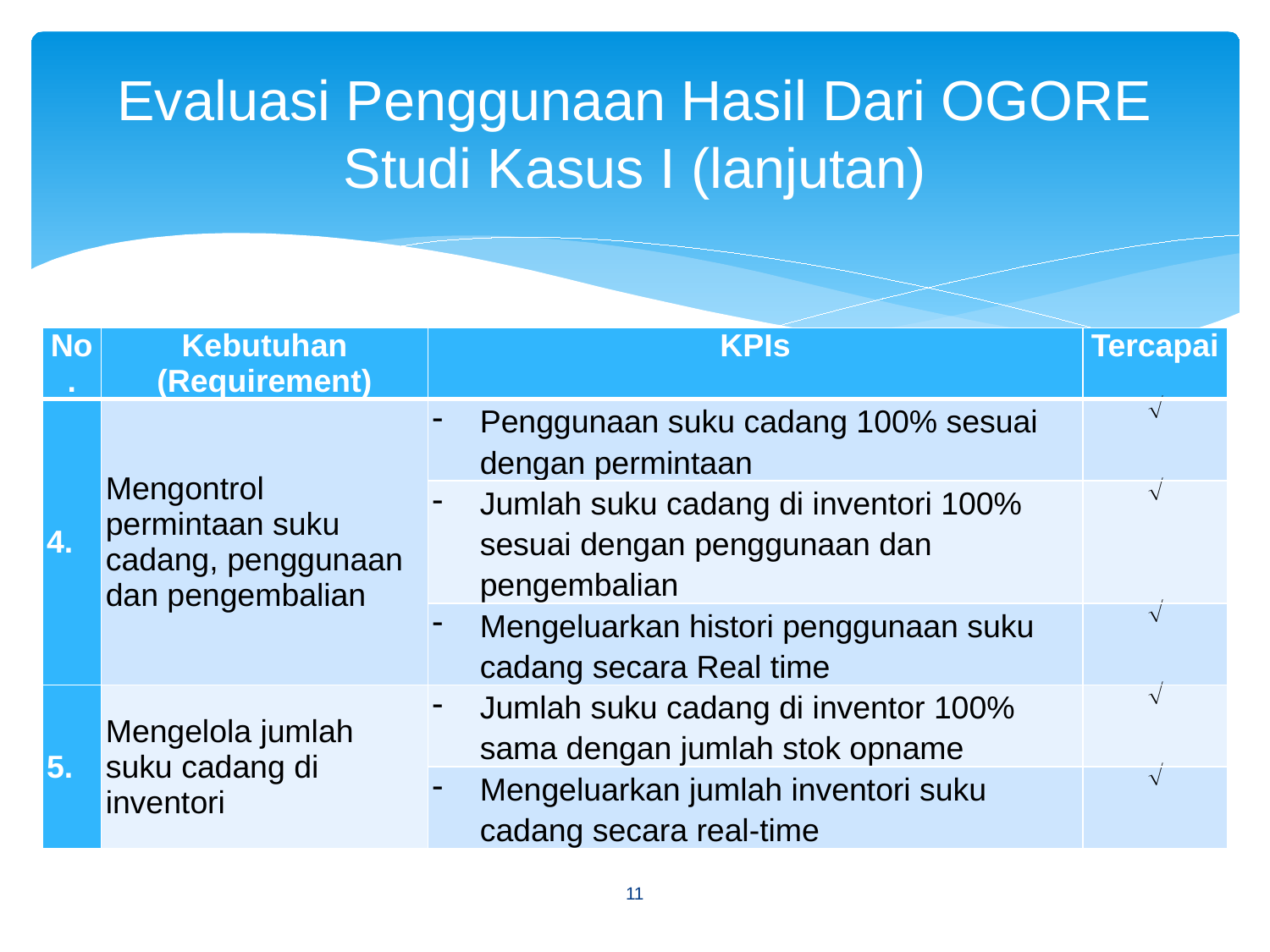

# Evaluasi Penggunaan Hasil Dari OGORE Studi Kasus I (lanjutan)
| No. | Kebutuhan (Requirement) | KPIs | Tercapai |
| --- | --- | --- | --- |
| 4. | Mengontrol permintaan suku cadang, penggunaan dan pengembalian | Penggunaan suku cadang 100% sesuai dengan permintaan | √ |
|  |  | Jumlah suku cadang di inventori 100% sesuai dengan penggunaan dan pengembalian | √ |
|  |  | Mengeluarkan histori penggunaan suku cadang secara Real time | √ |
| 5. | Mengelola jumlah suku cadang di inventori | Jumlah suku cadang di inventor 100% sama dengan jumlah stok opname | √ |
|  |  | Mengeluarkan jumlah inventori suku cadang secara real-time | √ |
11